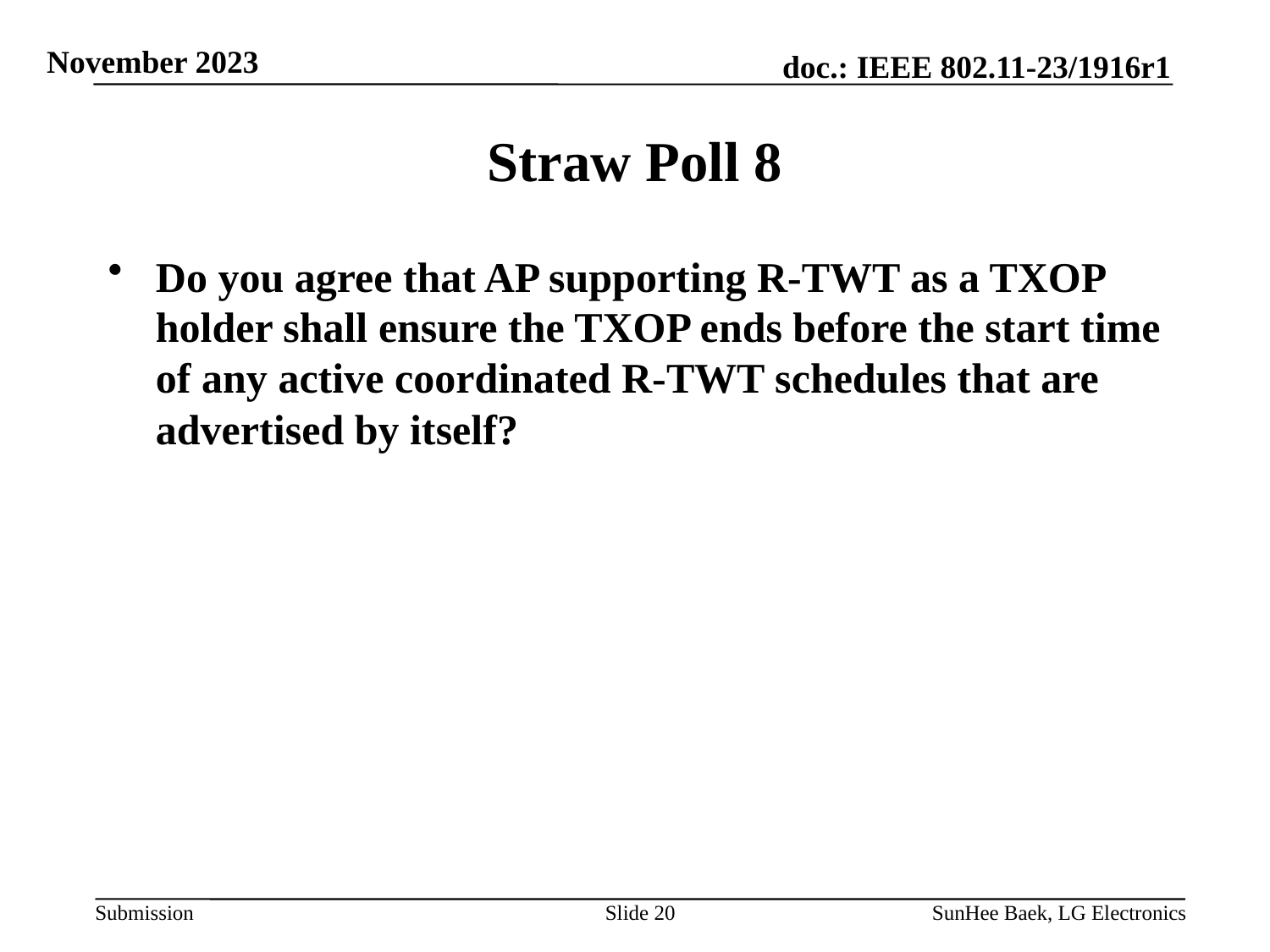

# Straw Poll 8
Do you agree that AP supporting R-TWT as a TXOP holder shall ensure the TXOP ends before the start time of any active coordinated R-TWT schedules that are advertised by itself?
Slide 20
SunHee Baek, LG Electronics